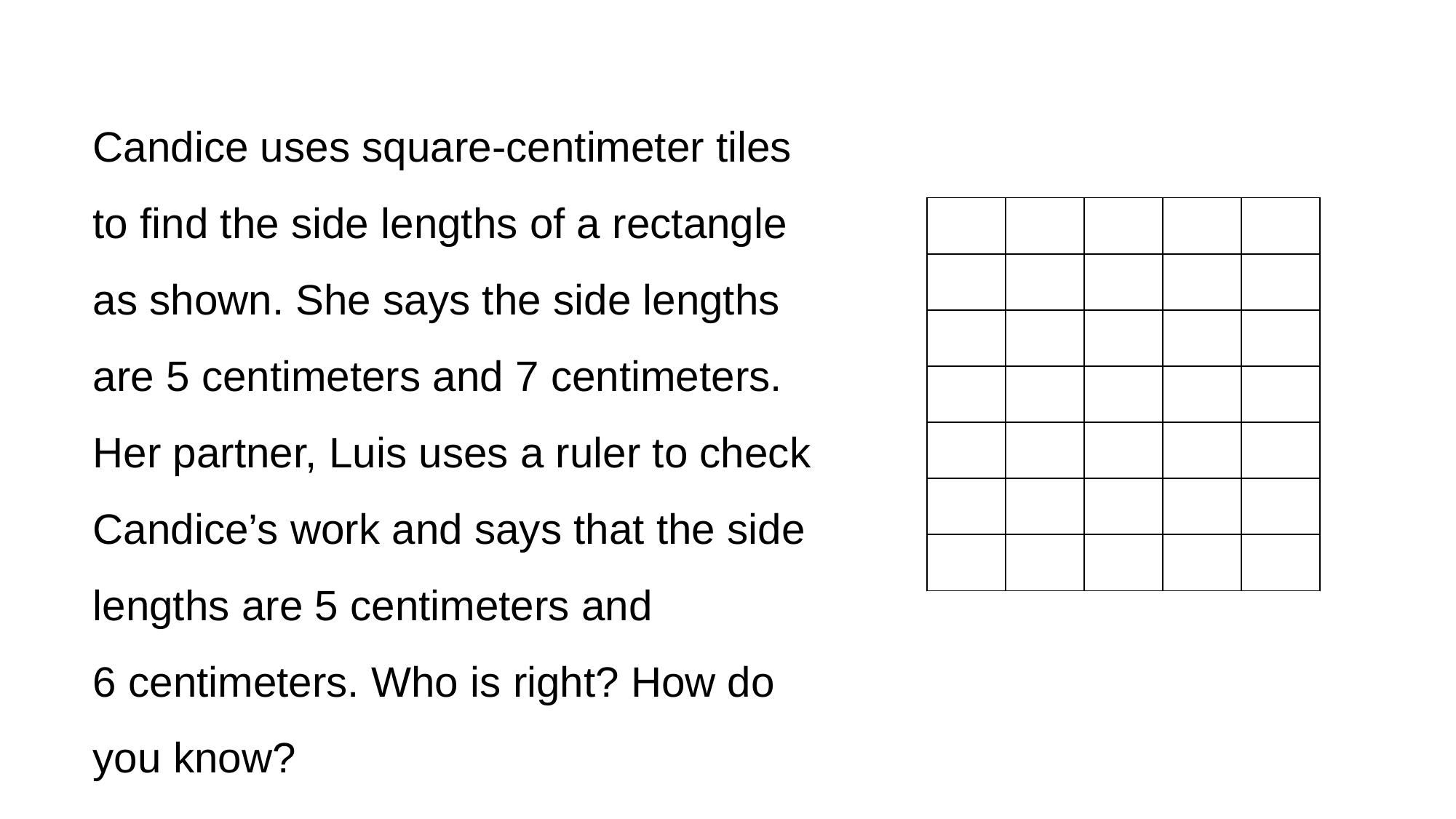

Candice uses square-centimeter tiles to find the side lengths of a rectangle as shown. She says the side lengths are 5 centimeters and 7 centimeters. Her partner, Luis uses a ruler to check Candice’s work and says that the side lengths are 5 centimeters and
6 centimeters. Who is right? How do you know?
|  |  |  |  |  |
| --- | --- | --- | --- | --- |
|  |  |  |  |  |
|  |  |  |  |  |
|  |  |  |  |  |
|  |  |  |  |  |
|  |  |  |  |  |
|  |  |  |  |  |